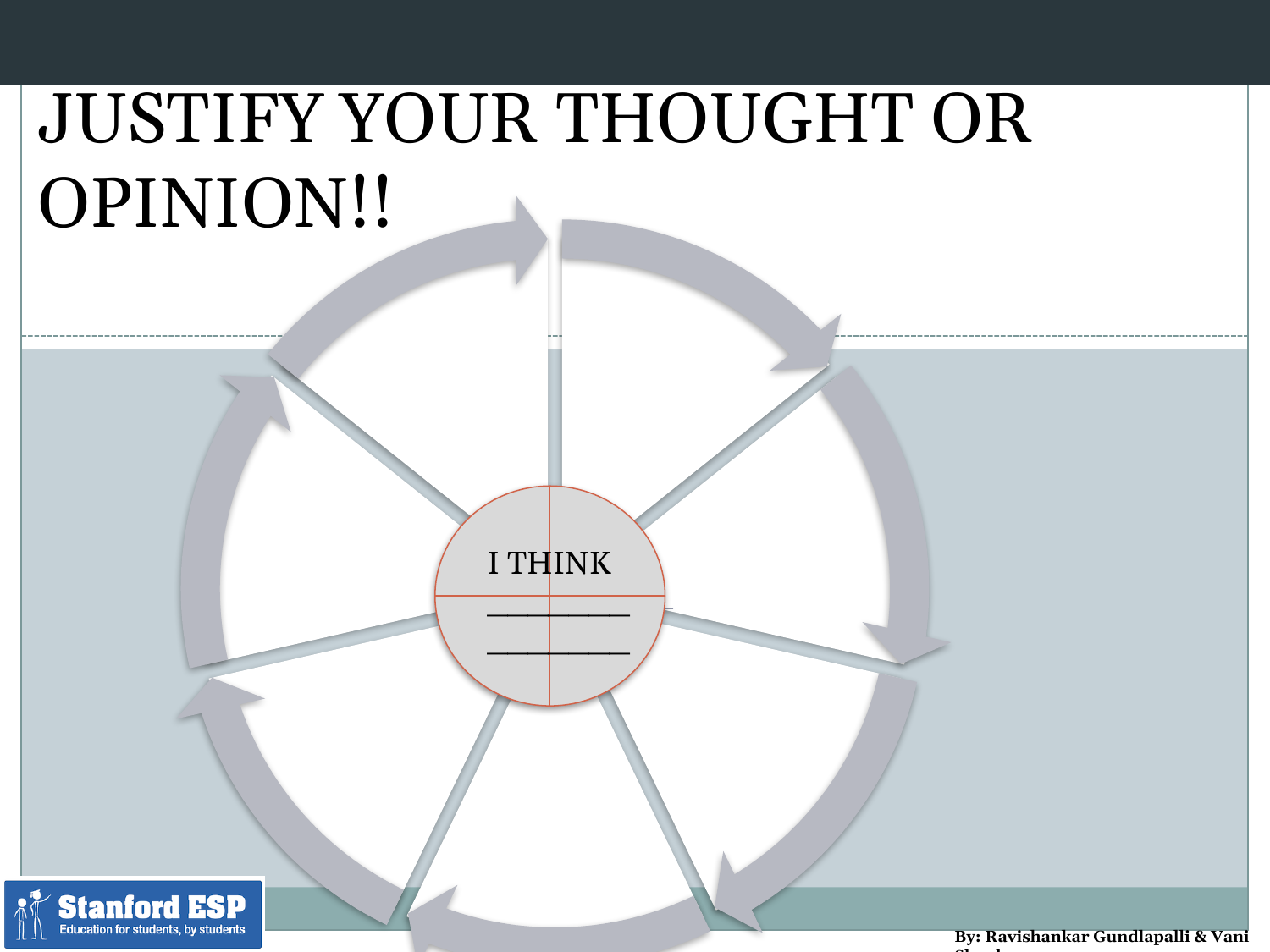

JUSTIFY YOUR THOUGHT OR OPINION!!
POV____
PURPOSE____
QUESTION_____
INFO______
ASSUMPTION _______________
CONSEQUENCE______
CONCLUSION __________

I THINK ______________